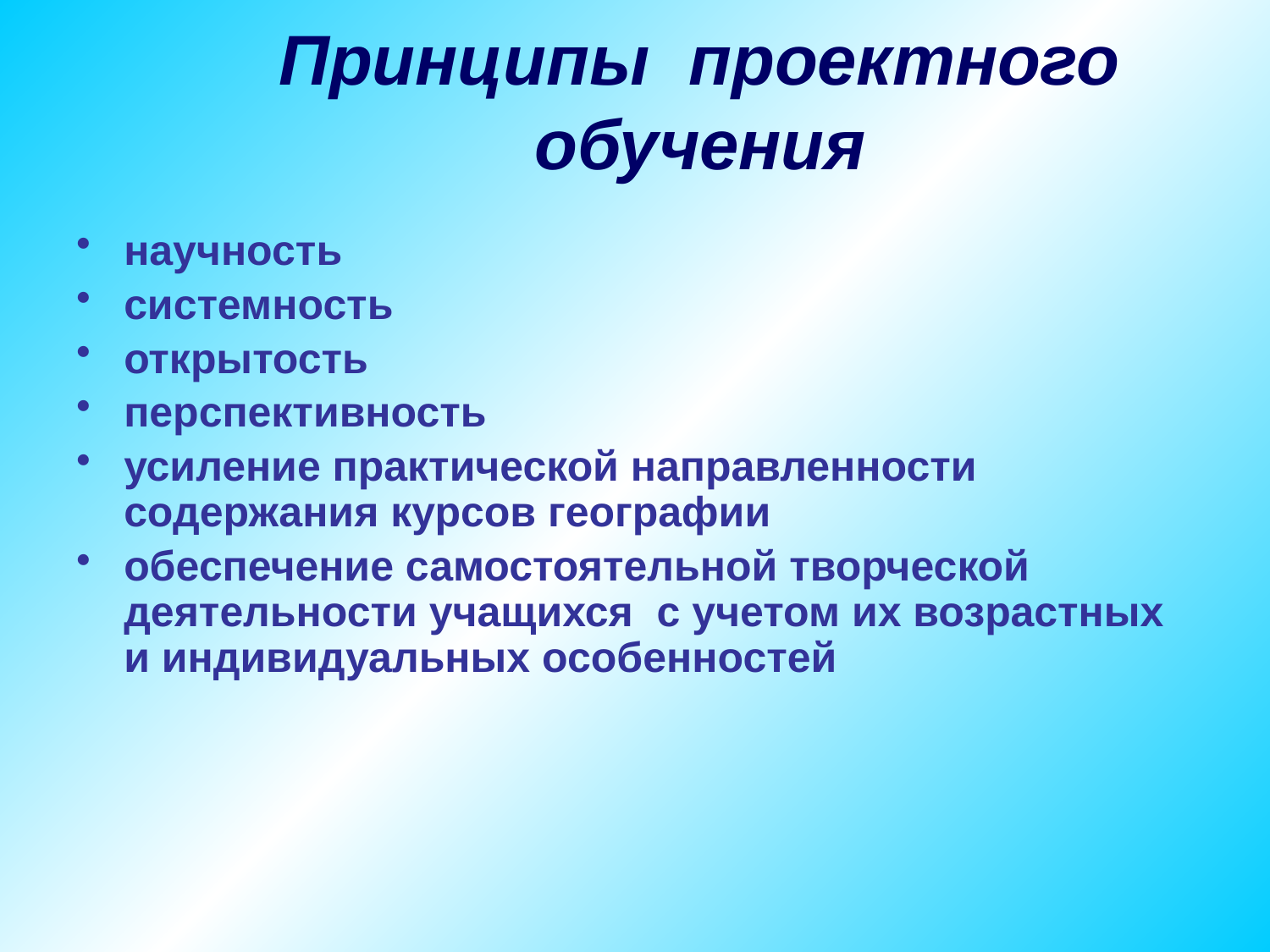

научность
системность
открытость
перспективность
усиление практической направленности  содержания курсов географии
обеспечение самостоятельной творческой деятельности учащихся  с учетом их возрастных и индивидуальных особенностей
 Принципы  проектного  обучения